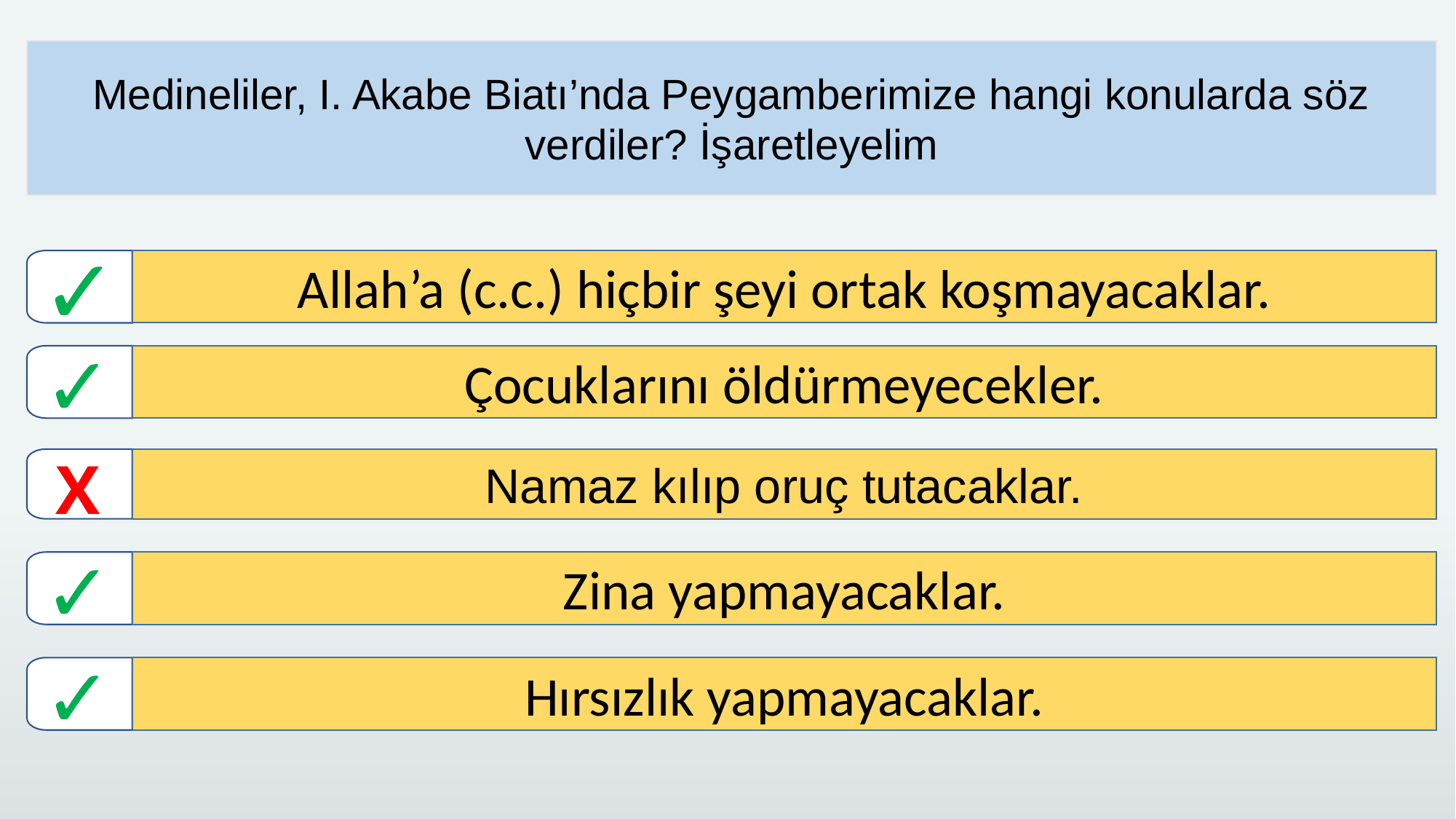

Medineliler, I. Akabe Biatı’nda Peygamberimize hangi konularda söz verdiler? İşaretleyelim
✓

Allah’a (c.c.) hiçbir şeyi ortak koşmayacaklar.
✓

Çocuklarını öldürmeyecekler.
X

Namaz kılıp oruç tutacaklar.
✓

Zina yapmayacaklar.
✓

Hırsızlık yapmayacaklar.